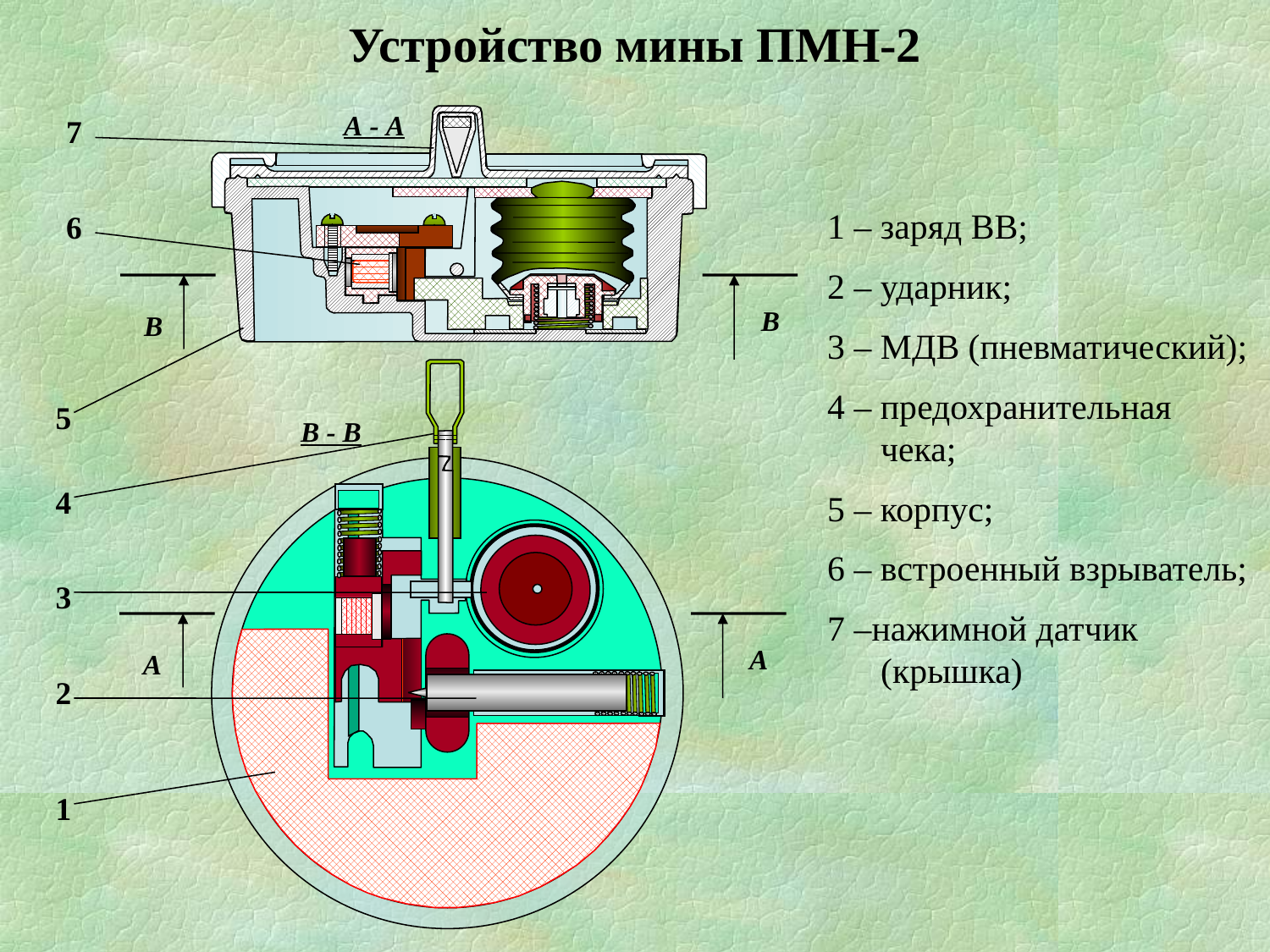

Устройство мины ПМН-2
7

А - А

1 – заряд ВВ;
2 – ударник;
3 – МДВ (пневматический);
4 – предохранительная  чека;
5 – корпус;
6 – встроенный взрыватель;
7 –нажимной датчик (крышка)
6

В

В

5

В - В

4
3

А

А
2

1